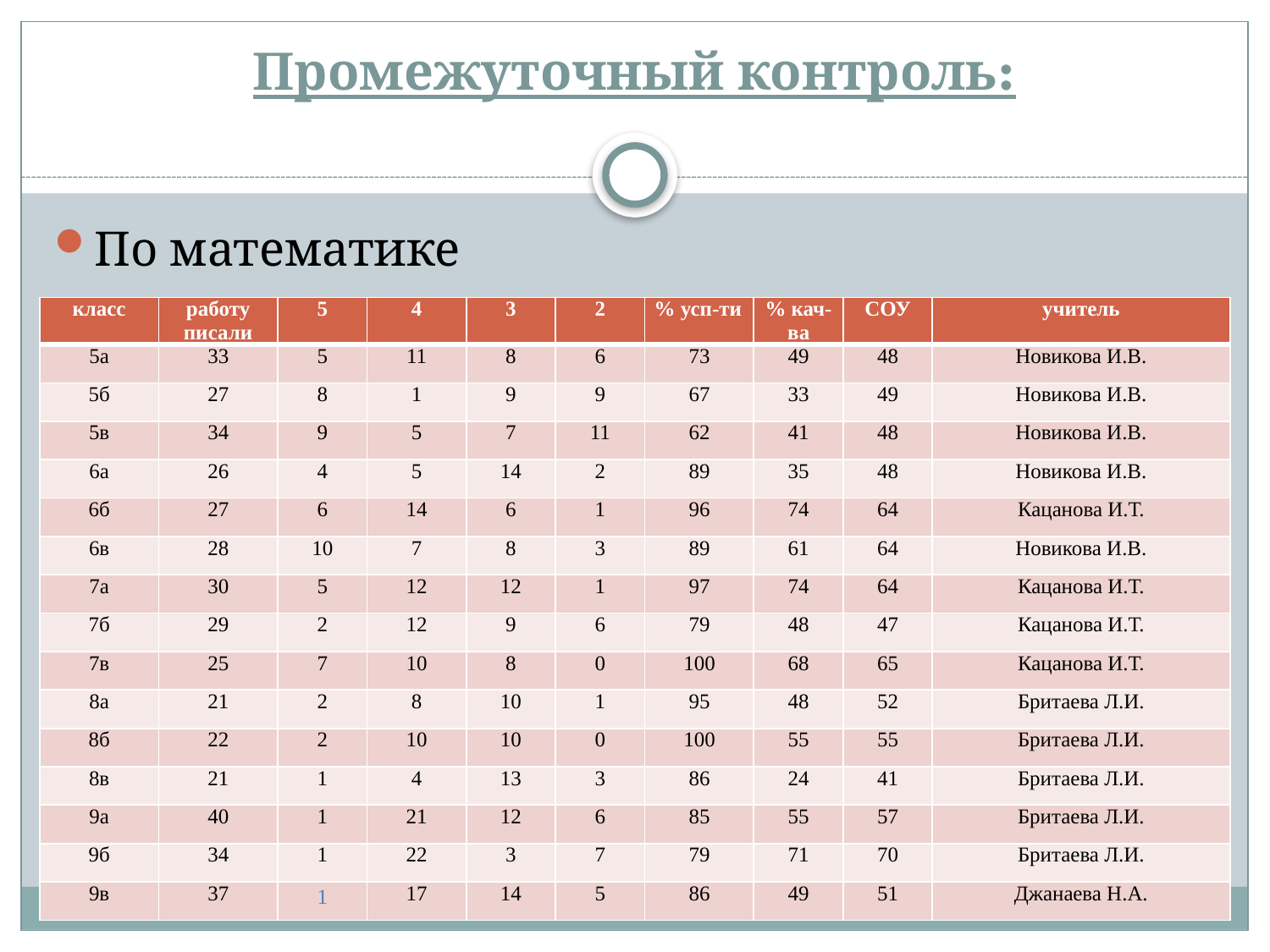

# Промежуточный контроль:
По математике

| класс | работу писали | 5 | 4 | 3 | 2 | % усп-ти | % кач-ва | СОУ | учитель |
| --- | --- | --- | --- | --- | --- | --- | --- | --- | --- |
| 5а | 33 | 5 | 11 | 8 | 6 | 73 | 49 | 48 | Новикова И.В. |
| 5б | 27 | 8 | 1 | 9 | 9 | 67 | 33 | 49 | Новикова И.В. |
| 5в | 34 | 9 | 5 | 7 | 11 | 62 | 41 | 48 | Новикова И.В. |
| 6а | 26 | 4 | 5 | 14 | 2 | 89 | 35 | 48 | Новикова И.В. |
| 6б | 27 | 6 | 14 | 6 | 1 | 96 | 74 | 64 | Кацанова И.Т. |
| 6в | 28 | 10 | 7 | 8 | 3 | 89 | 61 | 64 | Новикова И.В. |
| 7а | 30 | 5 | 12 | 12 | 1 | 97 | 74 | 64 | Кацанова И.Т. |
| 7б | 29 | 2 | 12 | 9 | 6 | 79 | 48 | 47 | Кацанова И.Т. |
| 7в | 25 | 7 | 10 | 8 | 0 | 100 | 68 | 65 | Кацанова И.Т. |
| 8а | 21 | 2 | 8 | 10 | 1 | 95 | 48 | 52 | Бритаева Л.И. |
| 8б | 22 | 2 | 10 | 10 | 0 | 100 | 55 | 55 | Бритаева Л.И. |
| 8в | 21 | 1 | 4 | 13 | 3 | 86 | 24 | 41 | Бритаева Л.И. |
| 9а | 40 | 1 | 21 | 12 | 6 | 85 | 55 | 57 | Бритаева Л.И. |
| 9б | 34 | 1 | 22 | 3 | 7 | 79 | 71 | 70 | Бритаева Л.И. |
| 9в | 37 | 1 | 17 | 14 | 5 | 86 | 49 | 51 | Джанаева Н.А. |